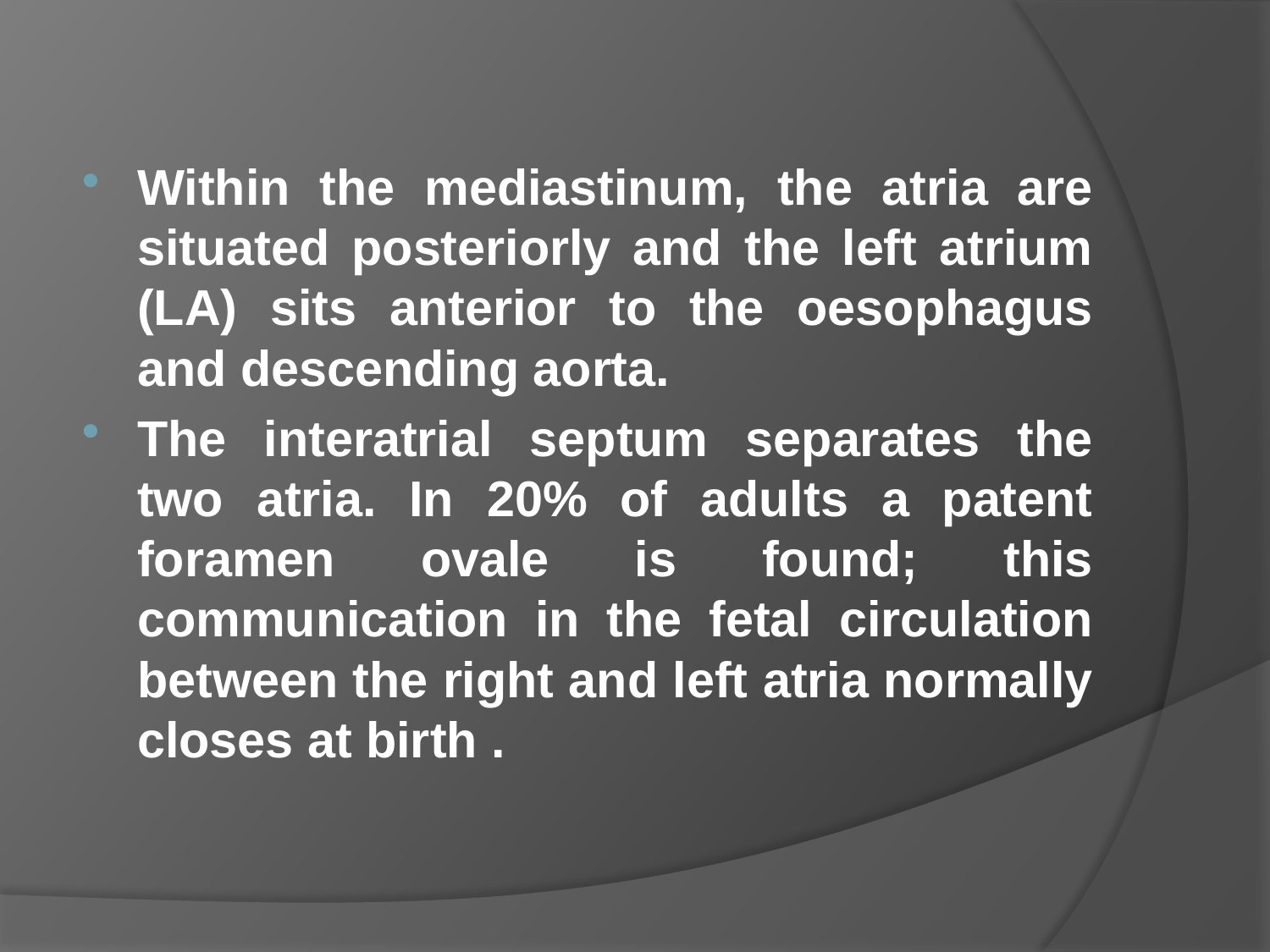

#
Within the mediastinum, the atria are situated posteriorly and the left atrium (LA) sits anterior to the oesophagus and descending aorta.
The interatrial septum separates the two atria. In 20% of adults a patent foramen ovale is found; this communication in the fetal circulation between the right and left atria normally closes at birth .